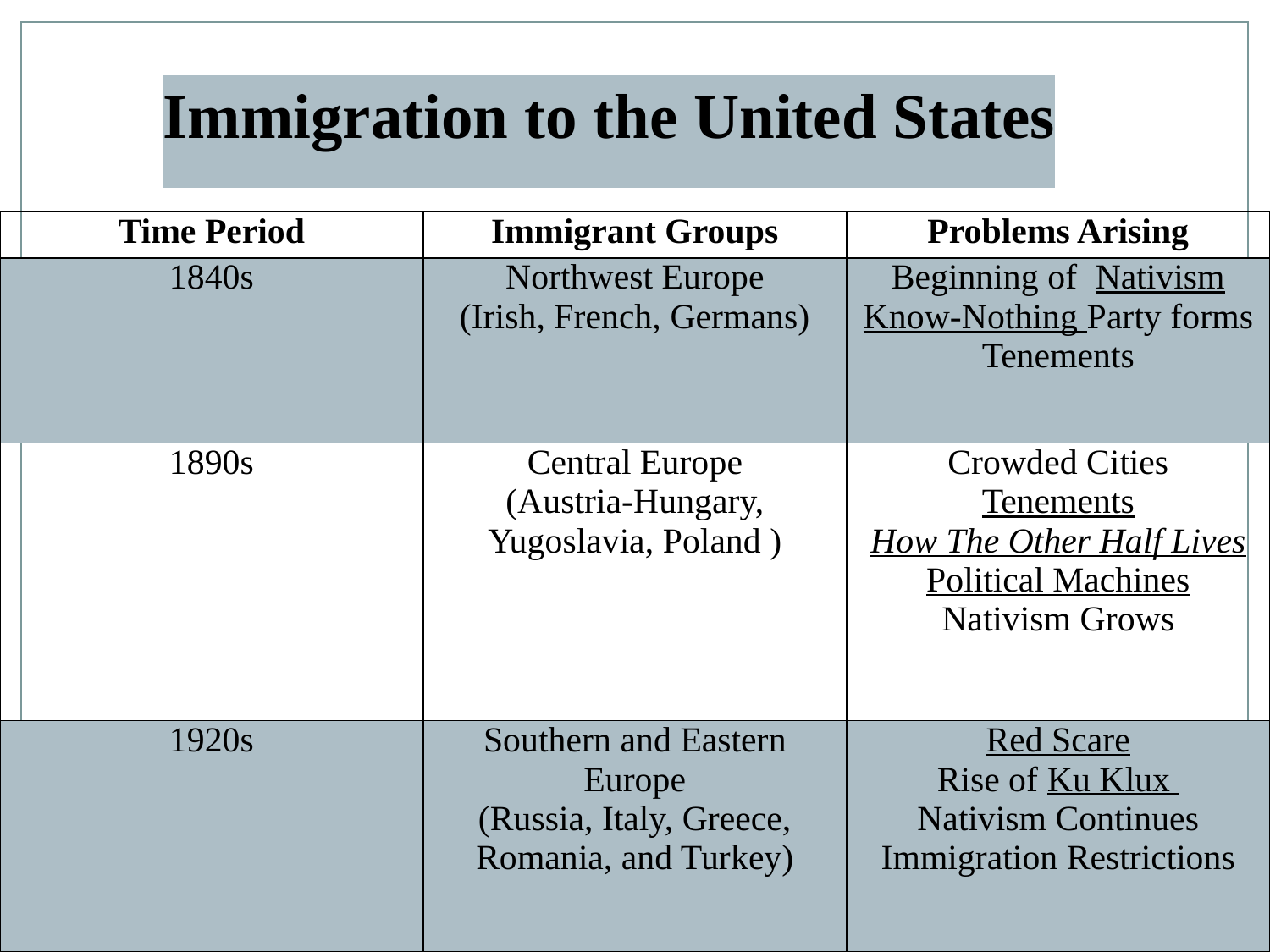

Immigration to the United States

| Time Period | Immigrant Groups | Problems Arising |
| --- | --- | --- |
| 1840s | Northwest Europe (Irish, French, Germans) | Beginning of Nativism Know-Nothing Party forms Tenements |
| 1890s | Central Europe (Austria-Hungary, Yugoslavia, Poland ) | Crowded Cities Tenements How The Other Half Lives Political Machines Nativism Grows |
| 1920s | Southern and Eastern Europe (Russia, Italy, Greece, Romania, and Turkey) | Red Scare Rise of Ku Klux Nativism Continues Immigration Restrictions |